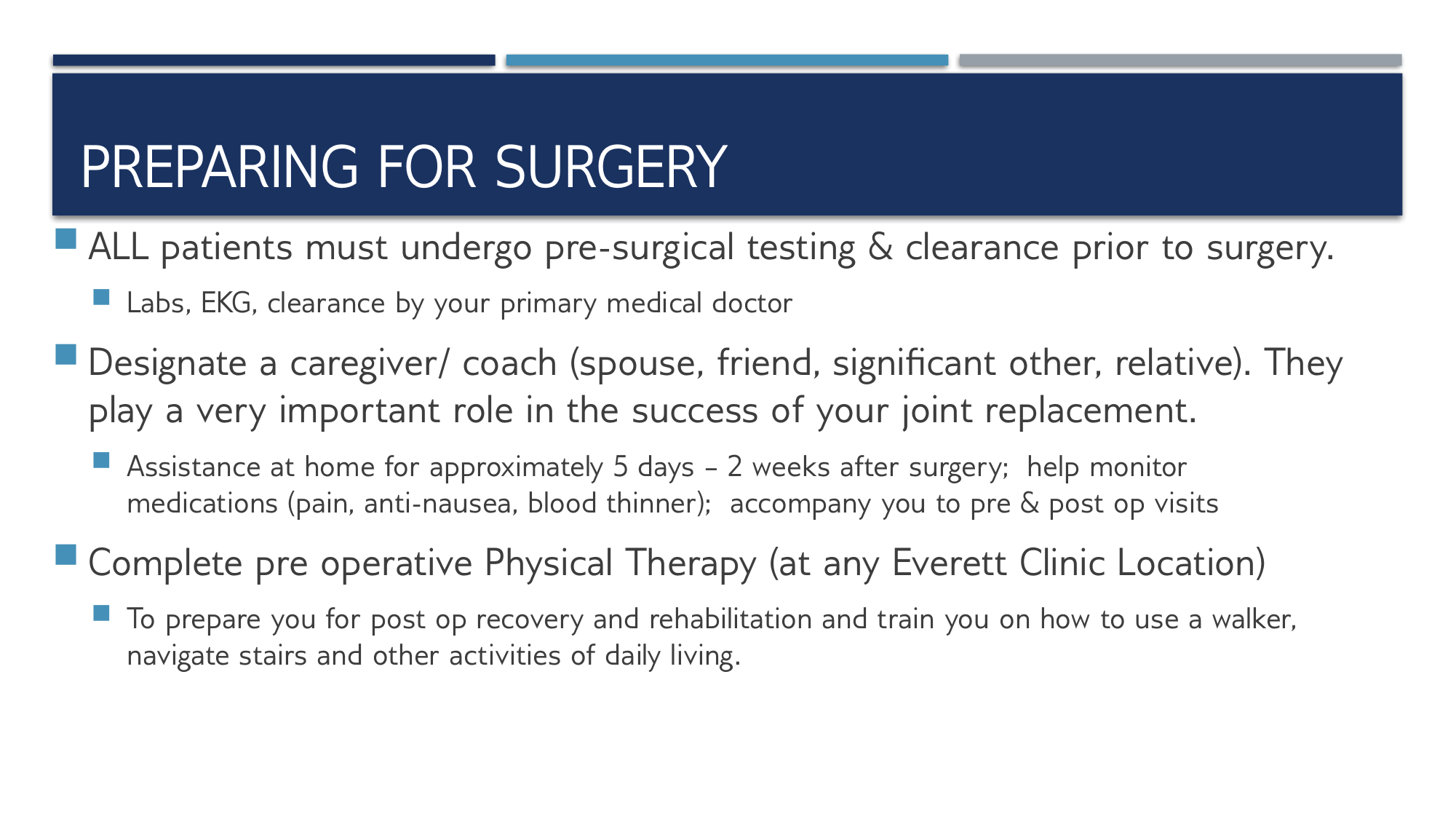

# Preparing for Surgery
ALL patients must undergo pre-surgical testing & clearance prior to surgery.
Labs, EKG, clearance by your primary medical doctor
Designate a caregiver/ coach (spouse, friend, significant other, relative). They play a very important role in the success of your joint replacement.
Assistance at home for approximately 5 days – 2 weeks after surgery;  help monitor medications (pain, anti-nausea, blood thinner);  accompany you to pre & post op visits
Complete pre operative Physical Therapy (at any Everett Clinic Location)
To prepare you for post op recovery and rehabilitation and train you on how to use a walker, navigate stairs and other activities of daily living.